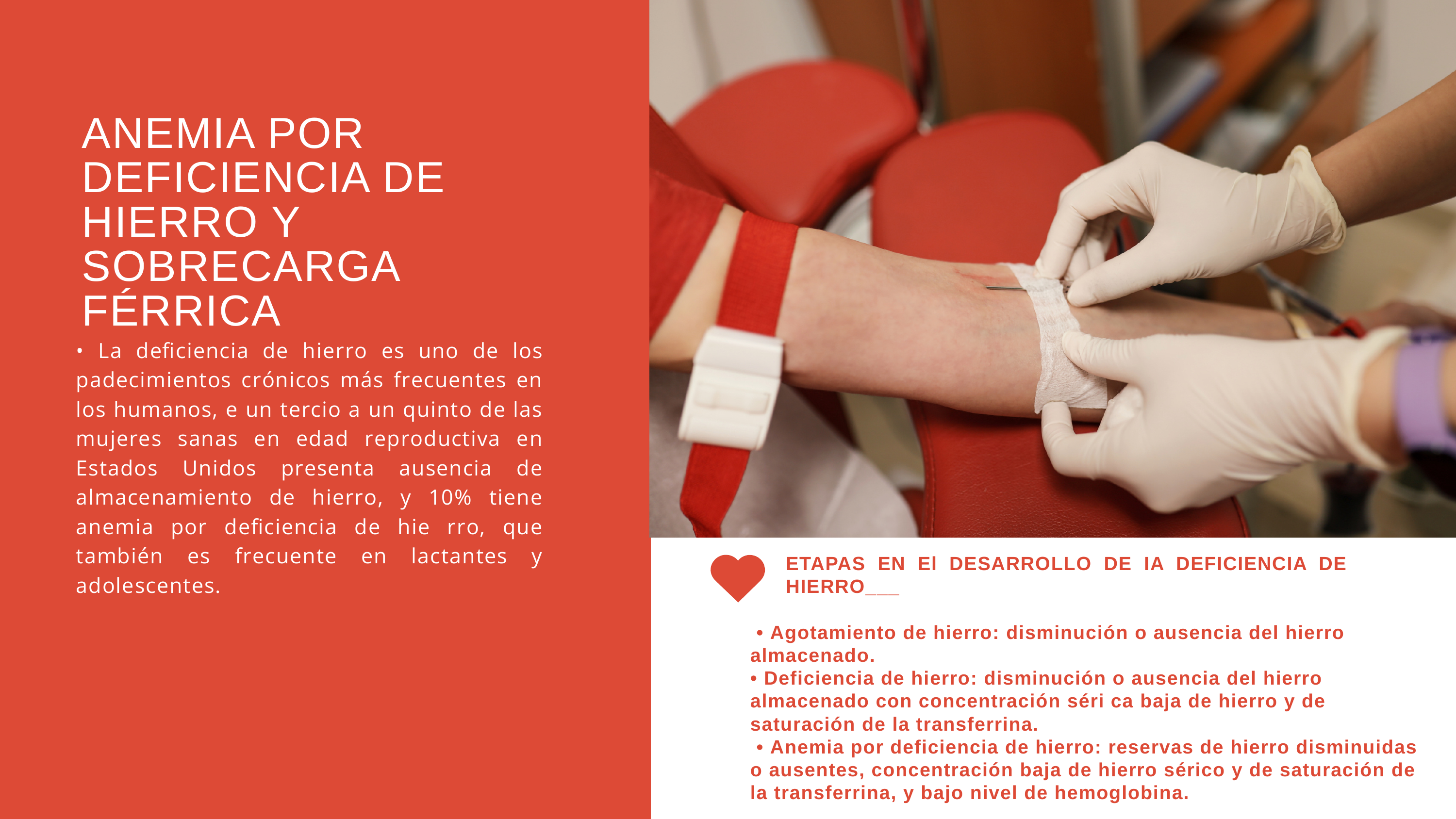

ANEMIA POR DEFICIENCIA DE HIERRO Y SOBRECARGA FÉRRICA
• La deficiencia de hierro es uno de los padecimientos crónicos más frecuentes en los humanos, e un tercio a un quinto de las mujeres sanas en edad reproductiva en Estados Unidos presenta ausencia de almacenamiento de hierro, y 10% tiene anemia por deficiencia de hie rro, que también es frecuente en lactantes y adolescentes.

ETAPAS EN El DESARROLLO DE IA DEFICIENCIA DE HIERRO___

 • Agotamiento de hierro: disminución o ausencia del hierro almacenado.
• Deficiencia de hierro: disminución o ausencia del hierro almacenado con concentración séri ca baja de hierro y de saturación de la transferrina.
 • Anemia por deficiencia de hierro: reservas de hierro disminuidas o ausentes, concentración baja de hierro sérico y de saturación de la transferrina, y bajo nivel de hemoglobina.